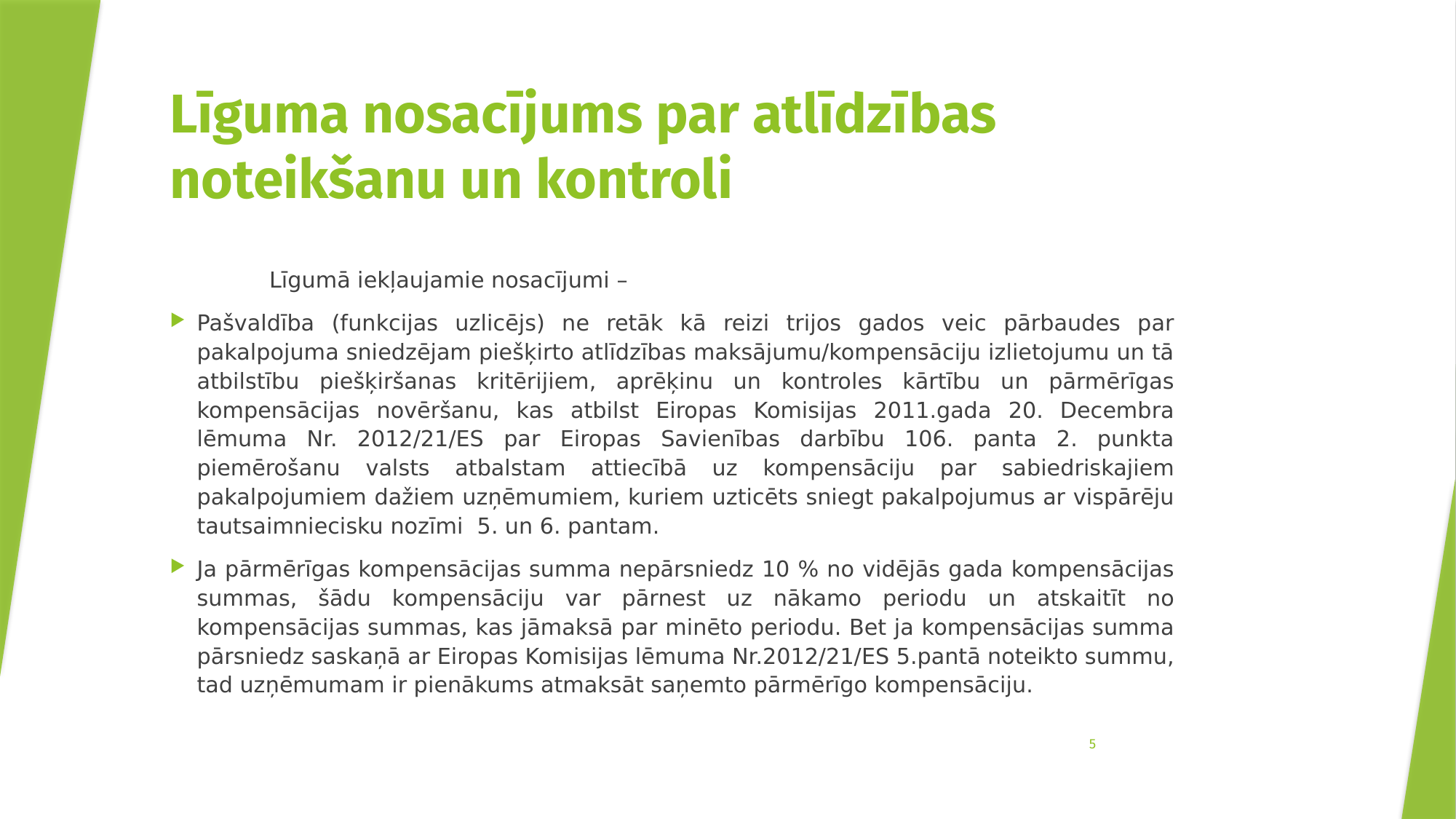

# Līguma nosacījums par atlīdzības noteikšanu un kontroli
	Līgumā iekļaujamie nosacījumi –
Pašvaldība (funkcijas uzlicējs) ne retāk kā reizi trijos gados veic pārbaudes par pakalpojuma sniedzējam piešķirto atlīdzības maksājumu/kompensāciju izlietojumu un tā atbilstību piešķiršanas kritērijiem, aprēķinu un kontroles kārtību un pārmērīgas kompensācijas novēršanu, kas atbilst Eiropas Komisijas 2011.gada 20. Decembra lēmuma Nr. 2012/21/ES par Eiropas Savienības darbību 106. panta 2. punkta piemērošanu valsts atbalstam attiecībā uz kompensāciju par sabiedriskajiem pakalpojumiem dažiem uzņēmumiem, kuriem uzticēts sniegt pakalpojumus ar vispārēju tautsaimniecisku nozīmi  5. un 6. pantam.
Ja pārmērīgas kompensācijas summa nepārsniedz 10 % no vidējās gada kompensācijas summas, šādu kompensāciju var pārnest uz nākamo periodu un atskaitīt no kompensācijas summas, kas jāmaksā par minēto periodu. Bet ja kompensācijas summa pārsniedz saskaņā ar Eiropas Komisijas lēmuma Nr.2012/21/ES 5.pantā noteikto summu, tad uzņēmumam ir pienākums atmaksāt saņemto pārmērīgo kompensāciju.

5